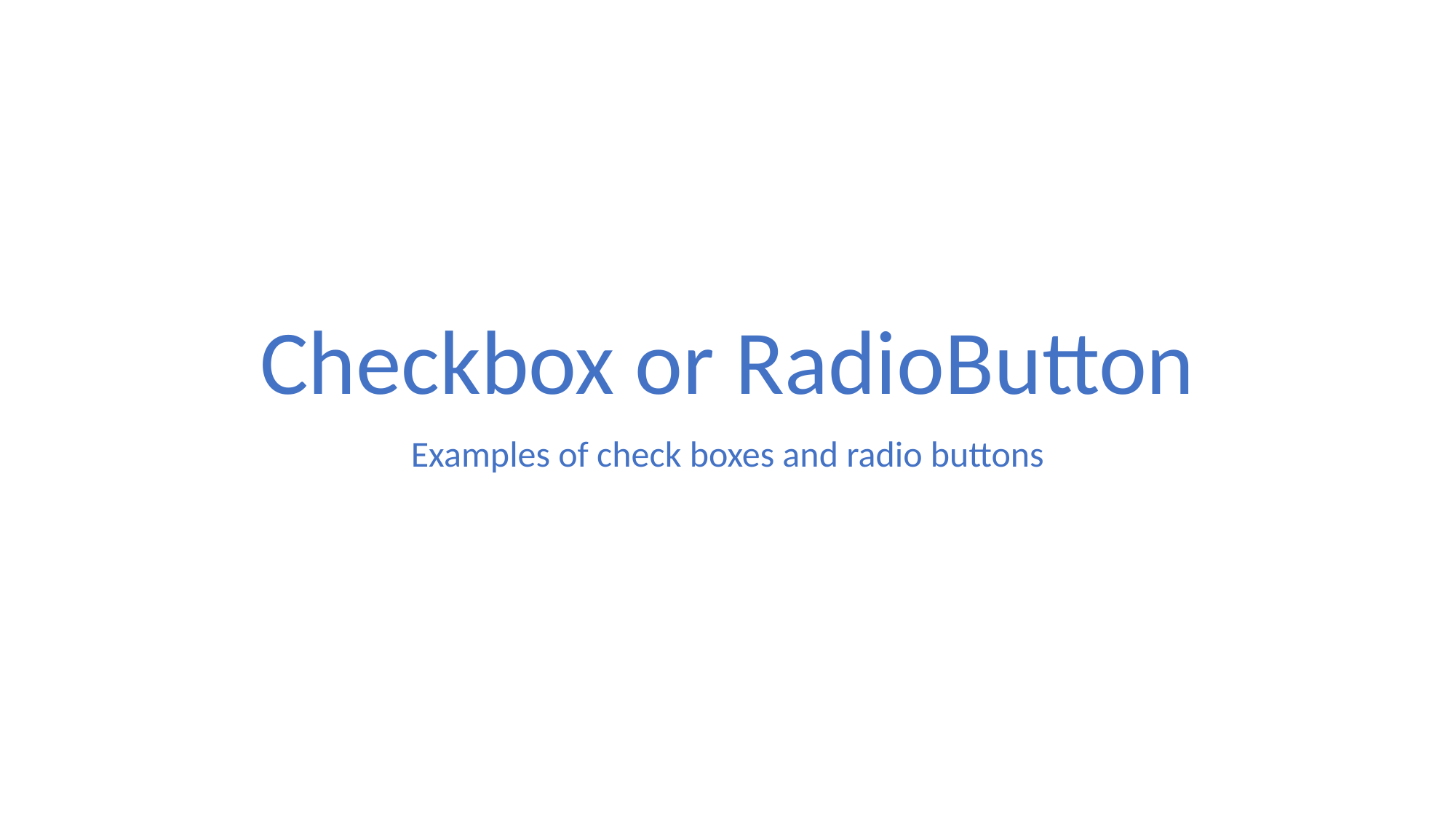

# Checkbox or RadioButton
Examples of check boxes and radio buttons